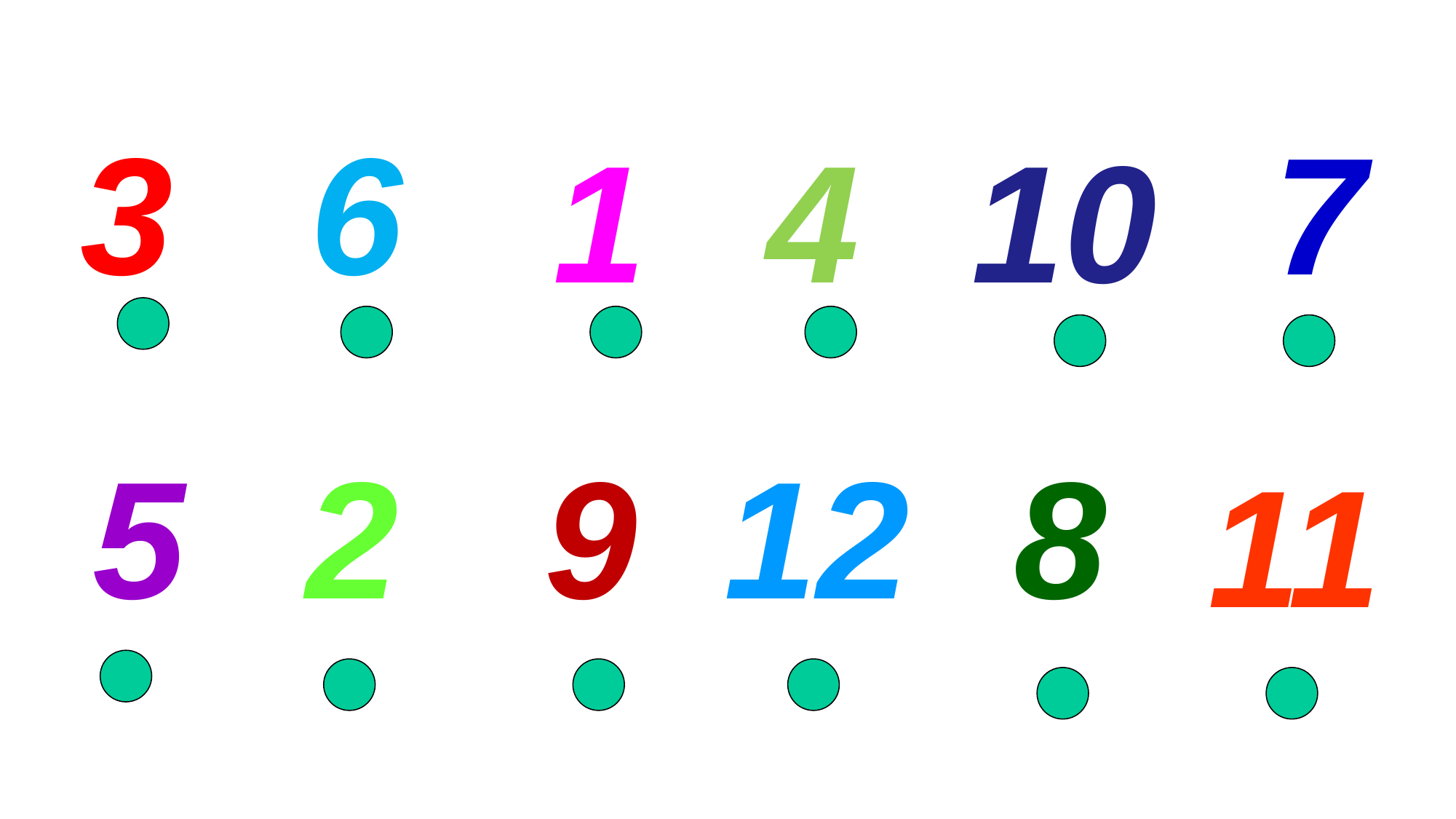

3
6
7
1
4
10

5
2
9
12
8
11